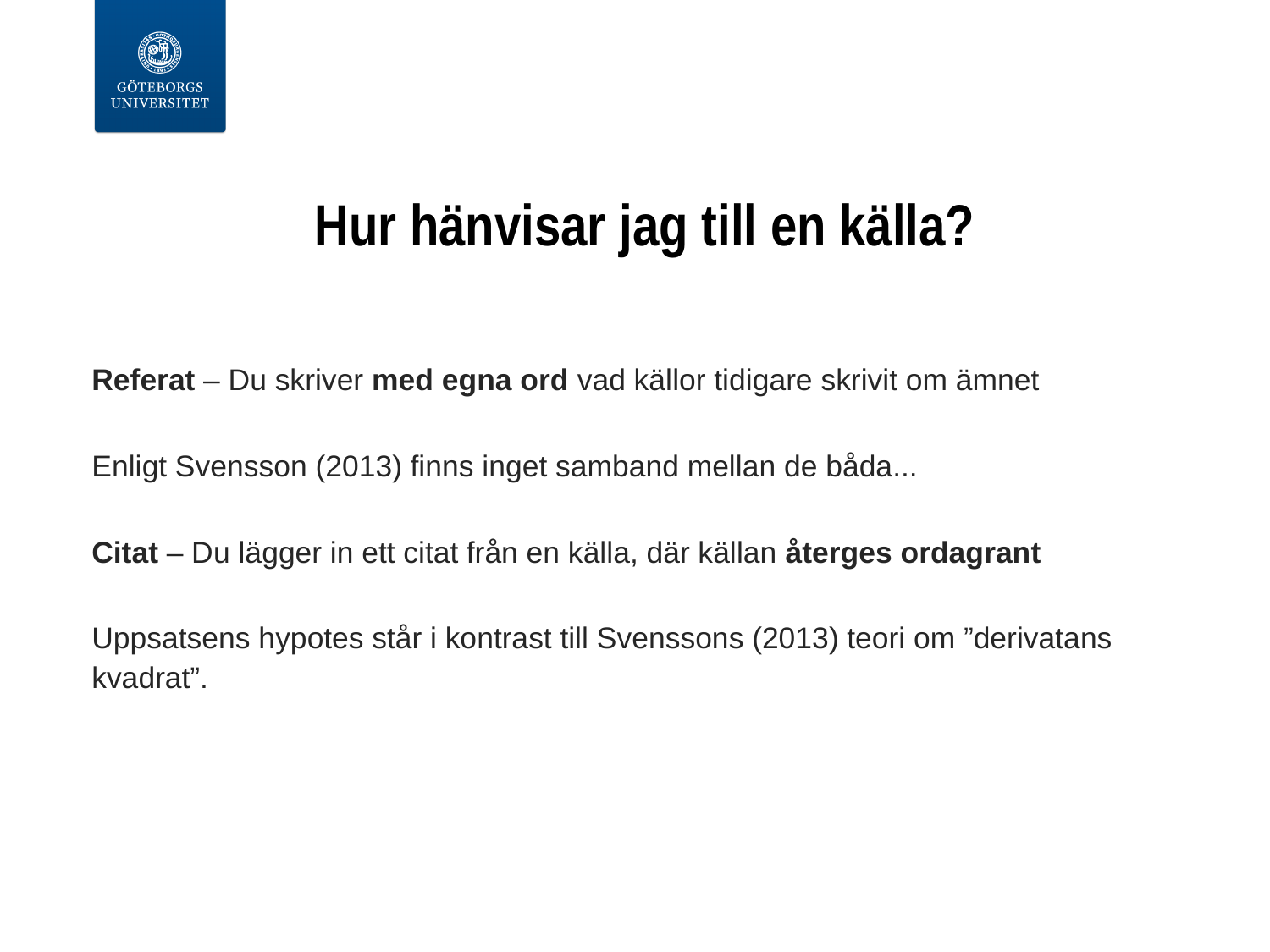

# Hur hänvisar jag till en källa?

Referat – Du skriver med egna ord vad källor tidigare skrivit om ämnet

Enligt Svensson (2013) finns inget samband mellan de båda...

Citat – Du lägger in ett citat från en källa, där källan återges ordagrant

Uppsatsens hypotes står i kontrast till Svenssons (2013) teori om ”derivatans kvadrat”.